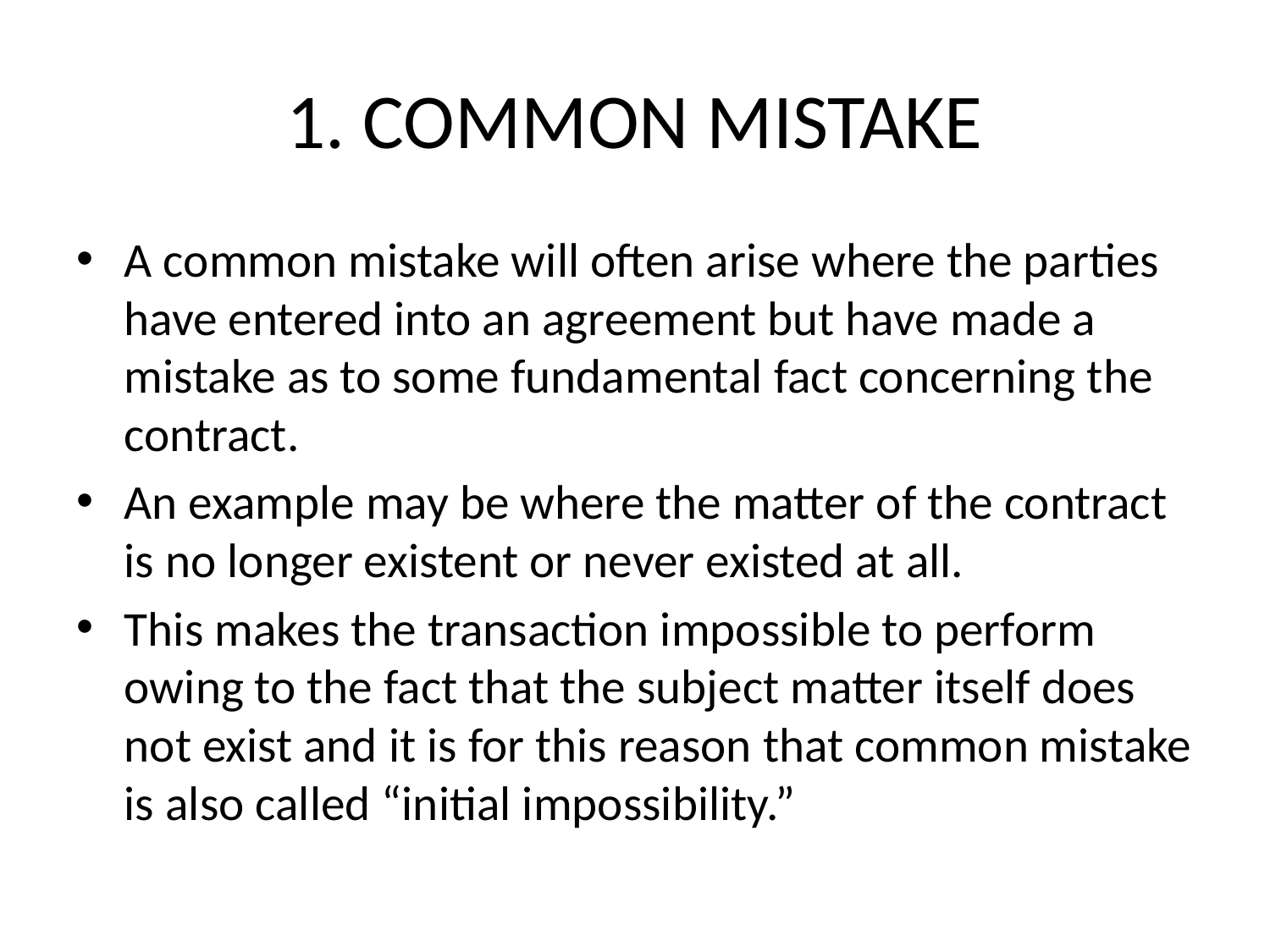

# 1. COMMON MISTAKE
A common mistake will often arise where the parties have entered into an agreement but have made a mistake as to some fundamental fact concerning the contract.
An example may be where the matter of the contract is no longer existent or never existed at all.
This makes the transaction impossible to perform owing to the fact that the subject matter itself does not exist and it is for this reason that common mistake is also called “initial impossibility.”